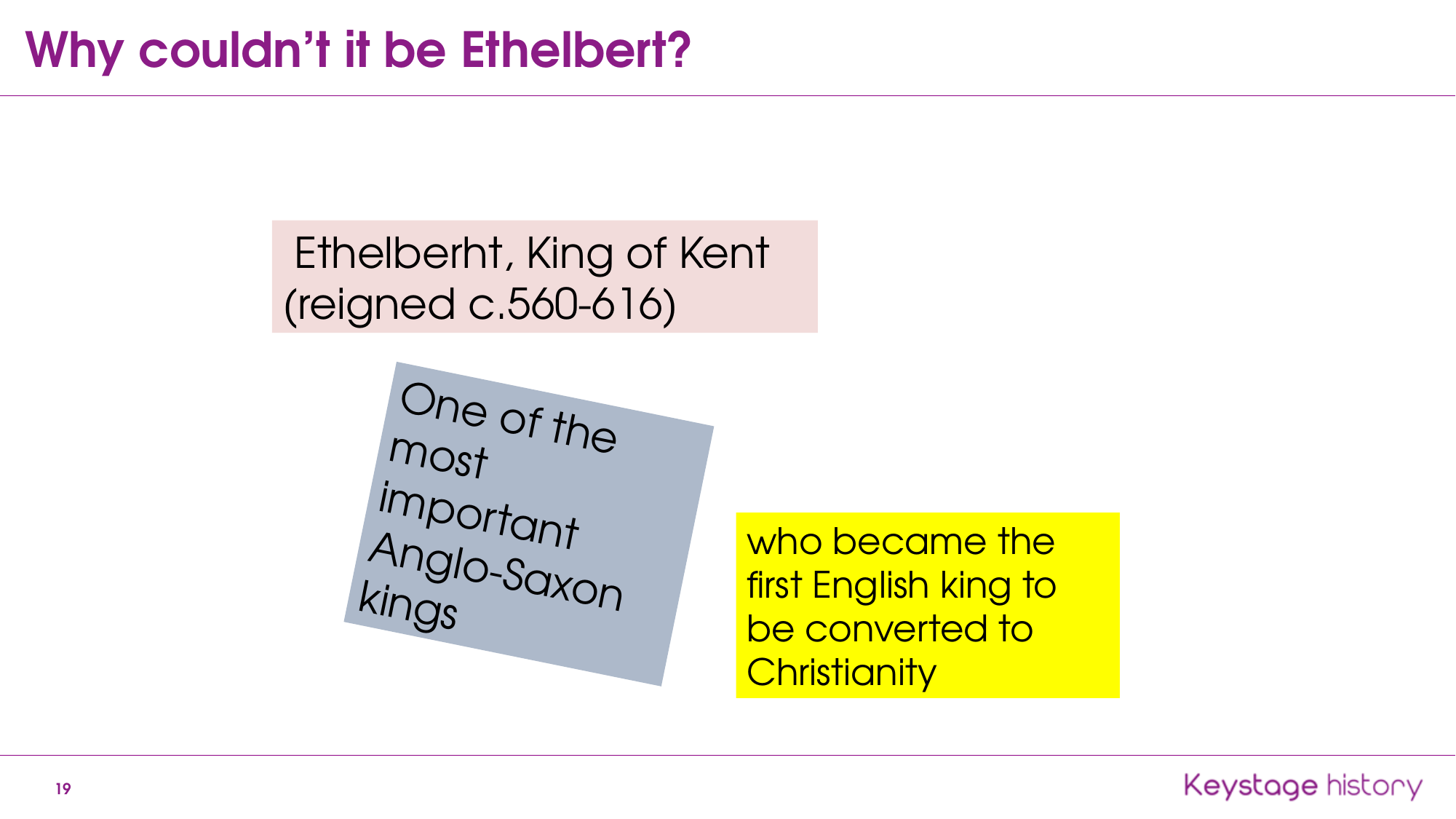

Why couldn’t it be Ethelbert?
 Ethelberht, King of Kent (reigned c.560-616)
One of the most important Anglo-Saxon kings
who became the first English king to be converted to Christianity